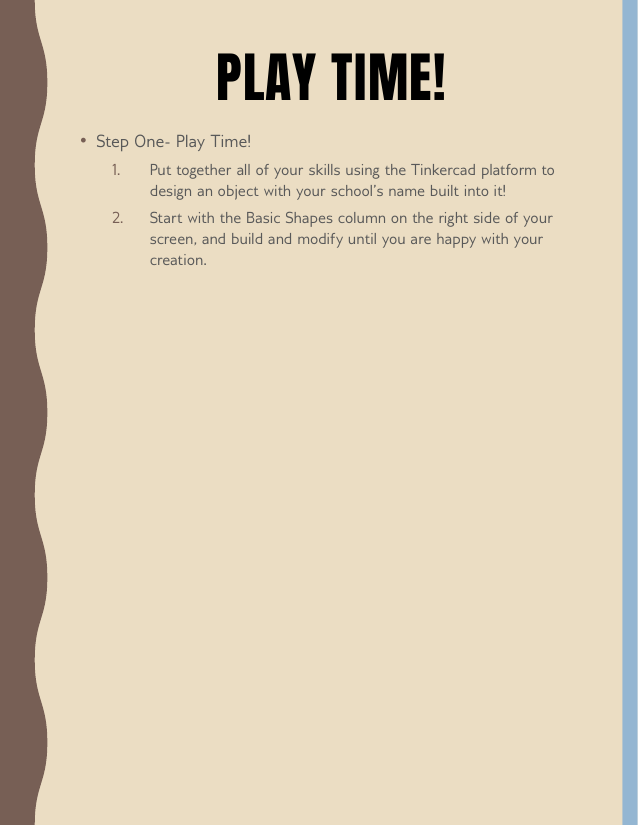

# Play Time!
Step One- Play Time!
Put together all of your skills using the Tinkercad platform to design an object with your school’s name built into it!
Start with the Basic Shapes column on the right side of your screen, and build and modify until you are happy with your creation.